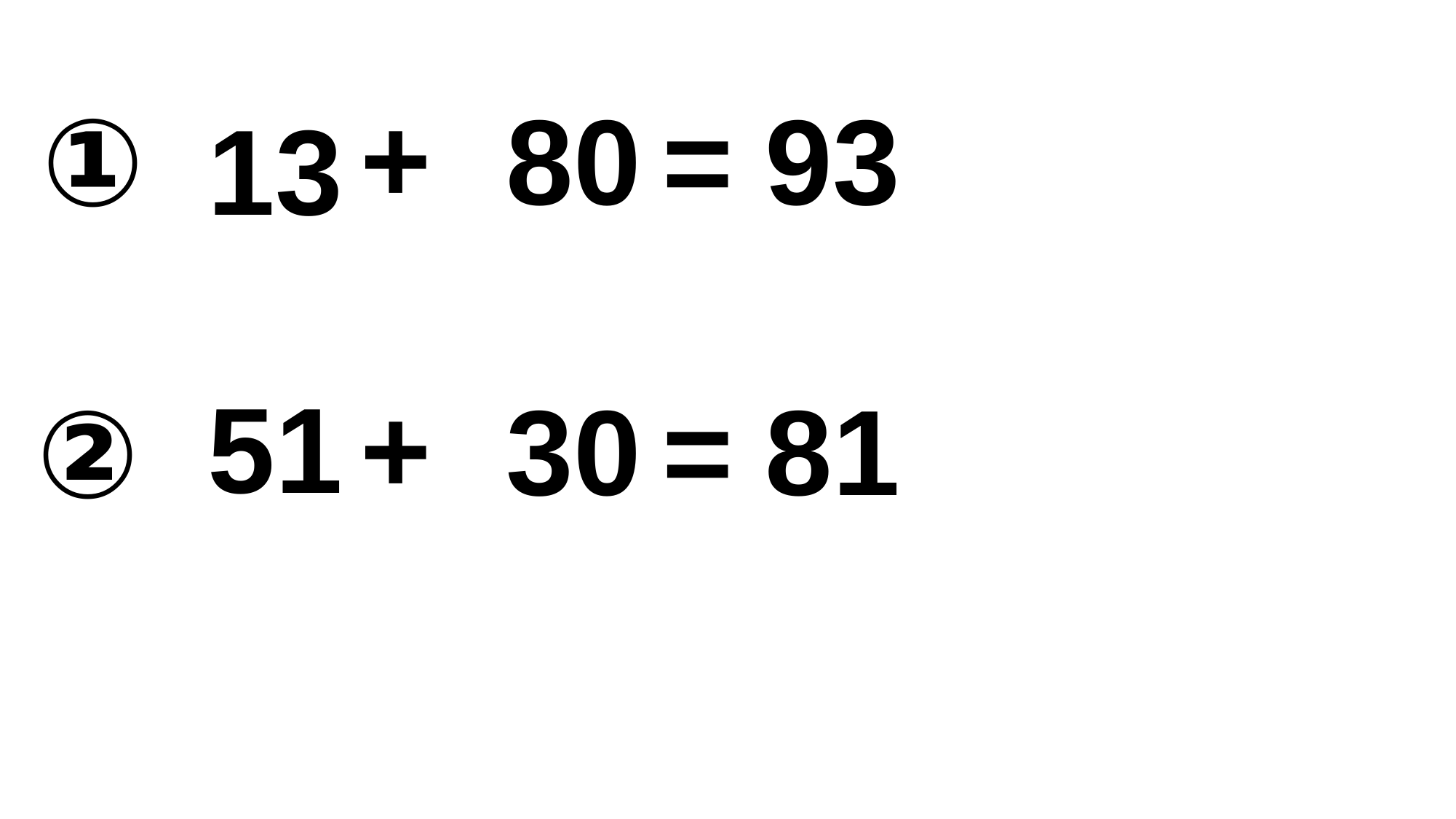

+
80
=
93
①
13
51
+
30
=
81
②